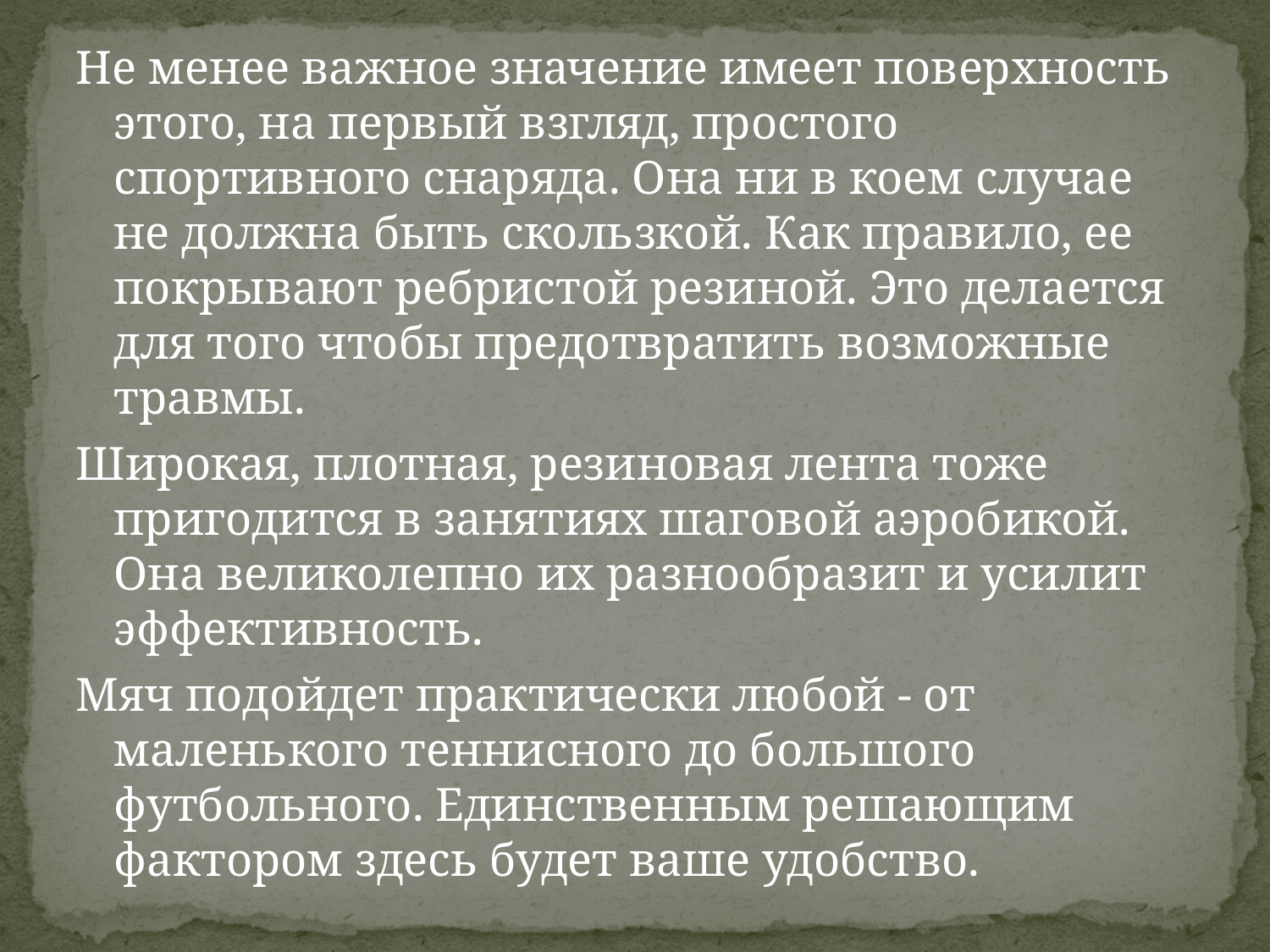

Не менее важное значение имеет поверхность этого, на первый взгляд, простого спортивного снаряда. Она ни в коем случае не должна быть скользкой. Как правило, ее покрывают ребристой резиной. Это делается для того чтобы предотвратить возможные травмы.
Широкая, плотная, резиновая лента тоже пригодится в занятиях шаговой аэробикой. Она великолепно их разнообразит и усилит эффективность.
Мяч подойдет практически любой - от маленького теннисного до большого футбольного. Единственным решающим фактором здесь будет ваше удобство.